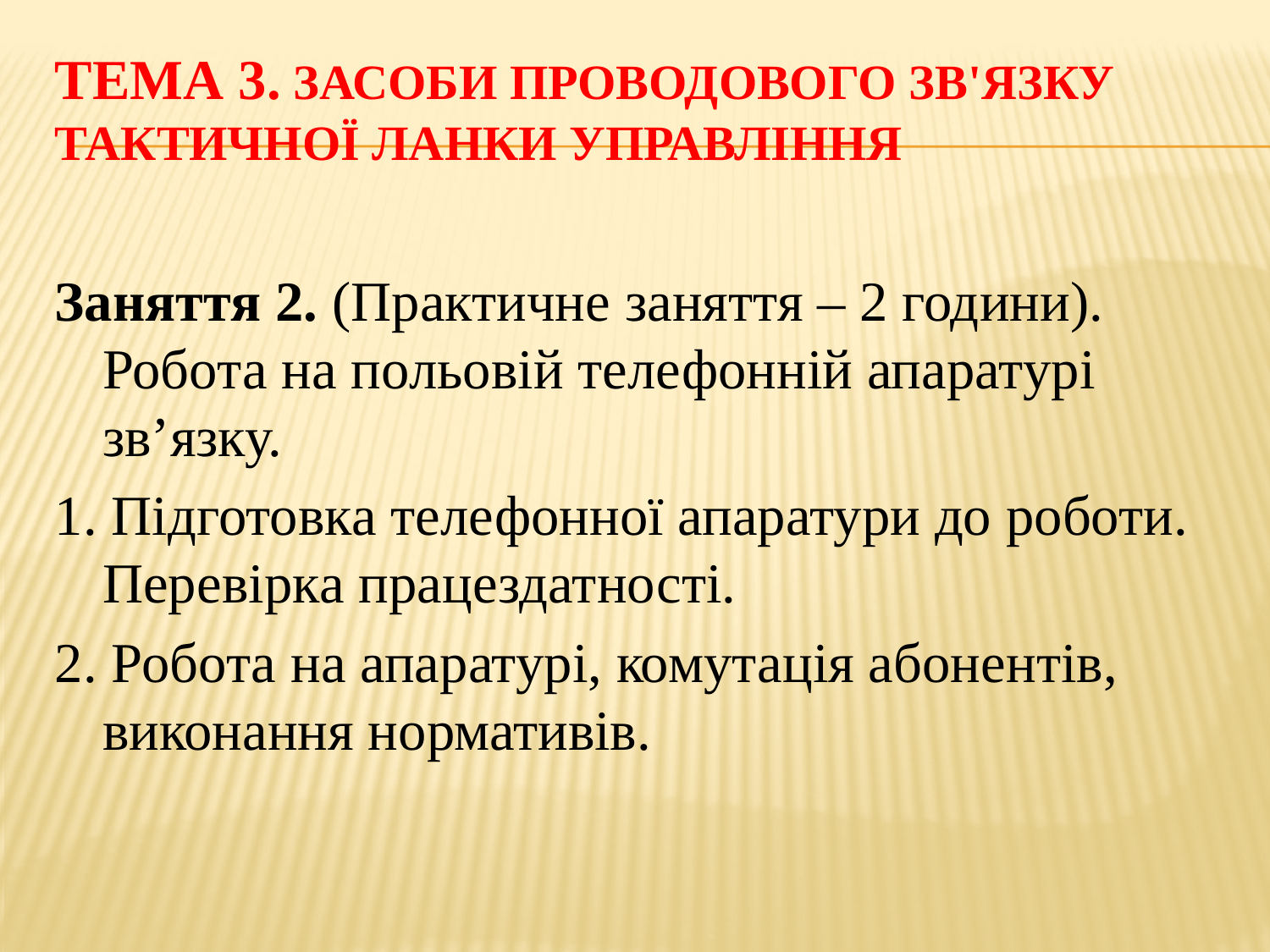

# Тема 3. Засоби проводового зв'язку тактичної ланки управління
Заняття 2. (Практичне заняття – 2 години). Робота на польовій телефонній апаратурі зв’язку.
1. Підготовка телефонної апаратури до роботи. Перевірка працездатності.
2. Робота на апаратурі, комутація абонентів, виконання нормативів.